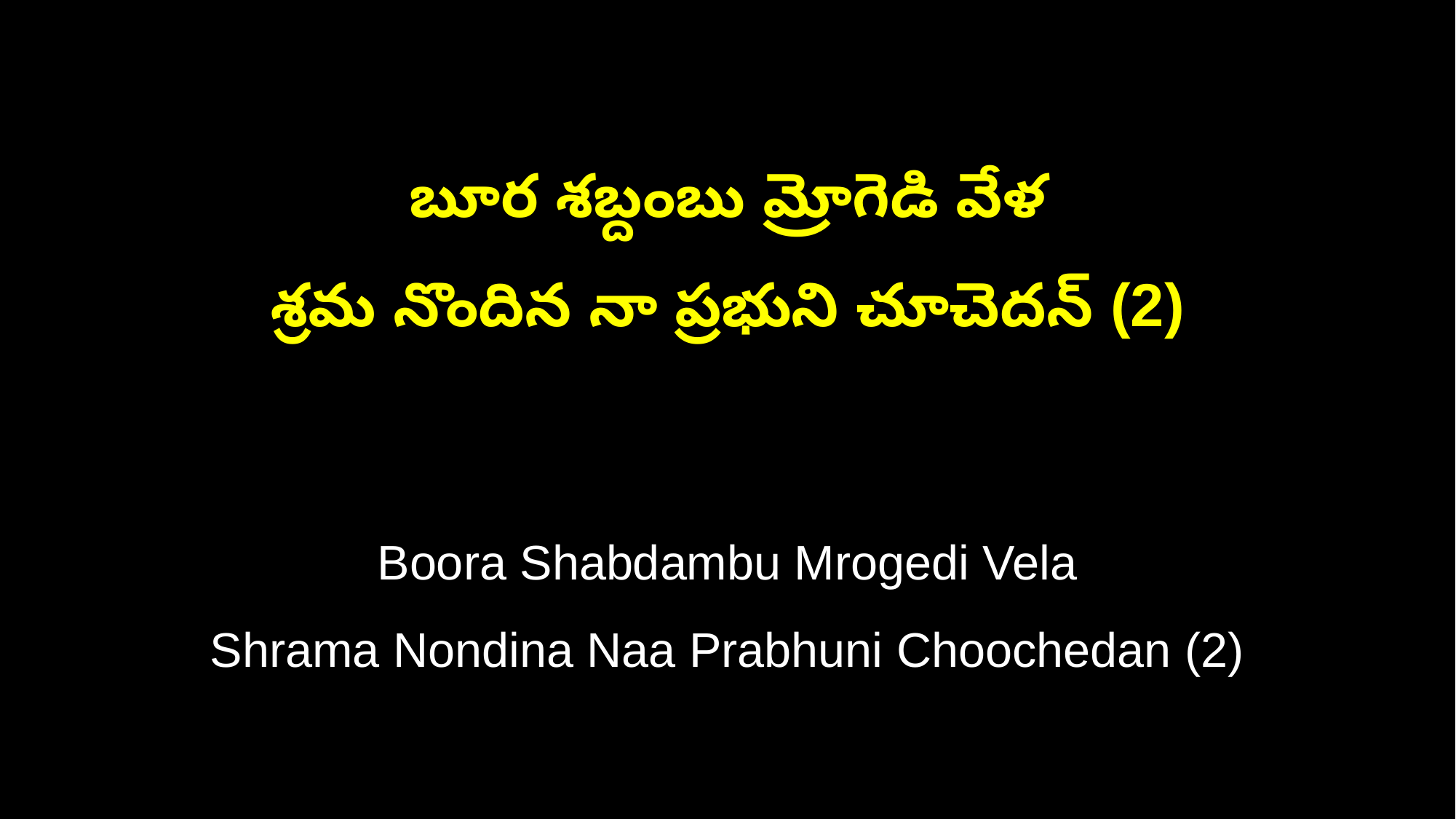

బూర శబ్దంబు మ్రోగెడి వేళ
శ్రమ నొందిన నా ప్రభుని చూచెదన్ (2)
Boora Shabdambu Mrogedi Vela
Shrama Nondina Naa Prabhuni Choochedan (2)